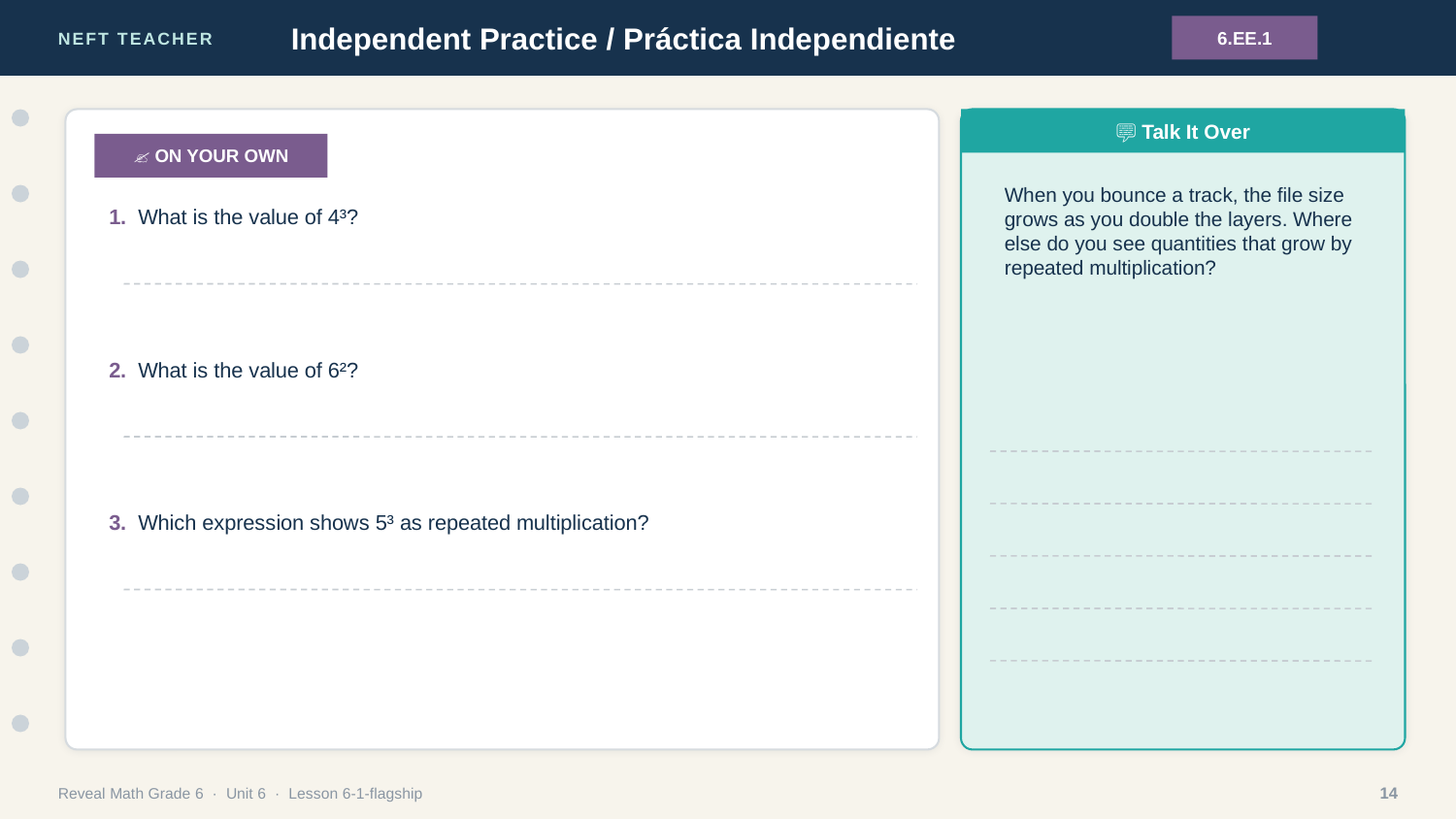

NEFT TEACHER
Independent Practice / Práctica Independiente
6.EE.1

💬 Talk It Over
✍️ ON YOUR OWN
When you bounce a track, the file size grows as you double the layers. Where else do you see quantities that grow by repeated multiplication?

1.  What is the value of 4³?

2.  What is the value of 6²?

3.  Which expression shows 5³ as repeated multiplication?

Reveal Math Grade 6  ·  Unit 6  ·  Lesson 6-1-flagship
14